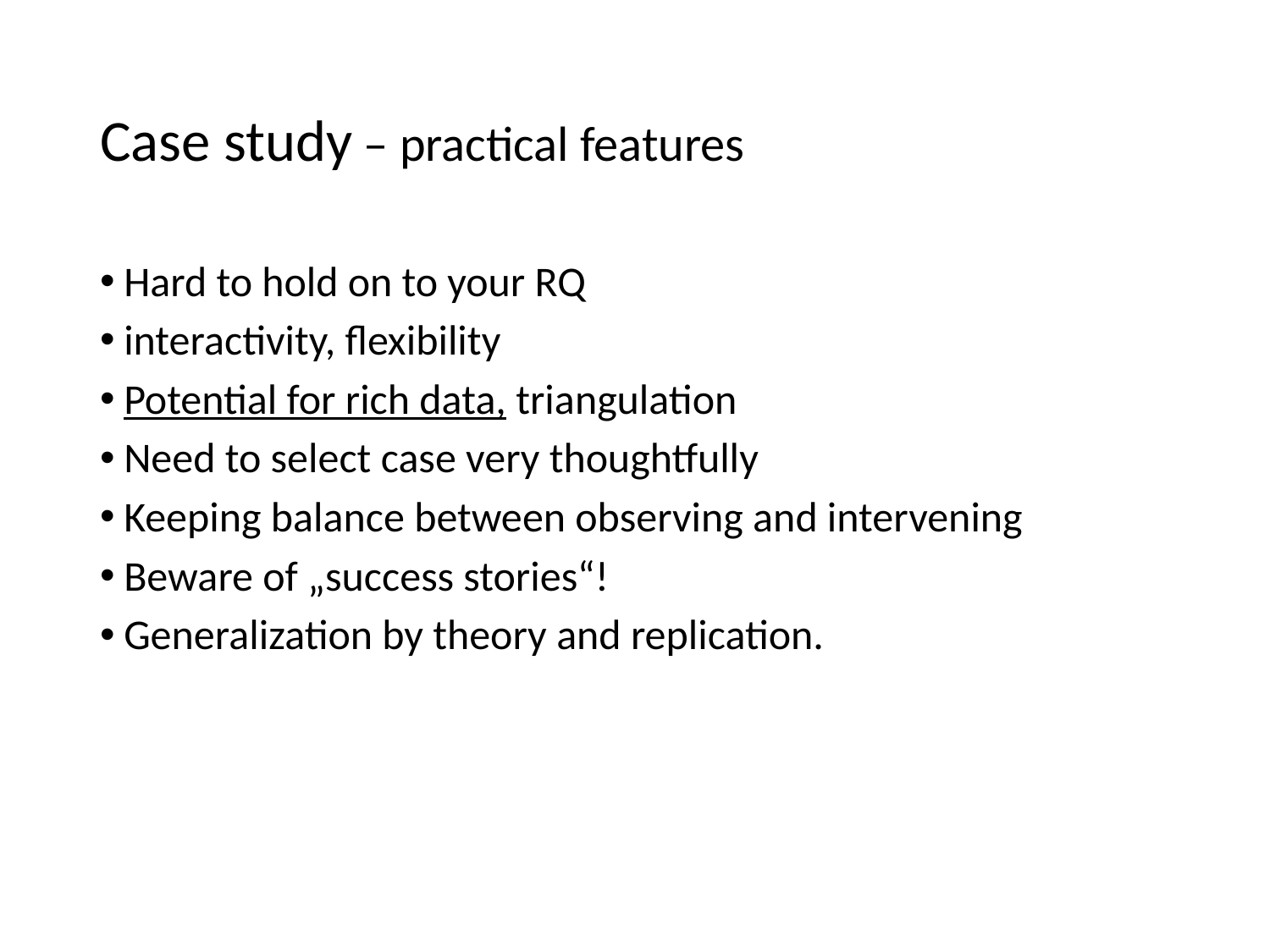

# Case study – practical features
Hard to hold on to your RQ
interactivity, flexibility
Potential for rich data, triangulation
Need to select case very thoughtfully
Keeping balance between observing and intervening
Beware of „success stories“!
Generalization by theory and replication.